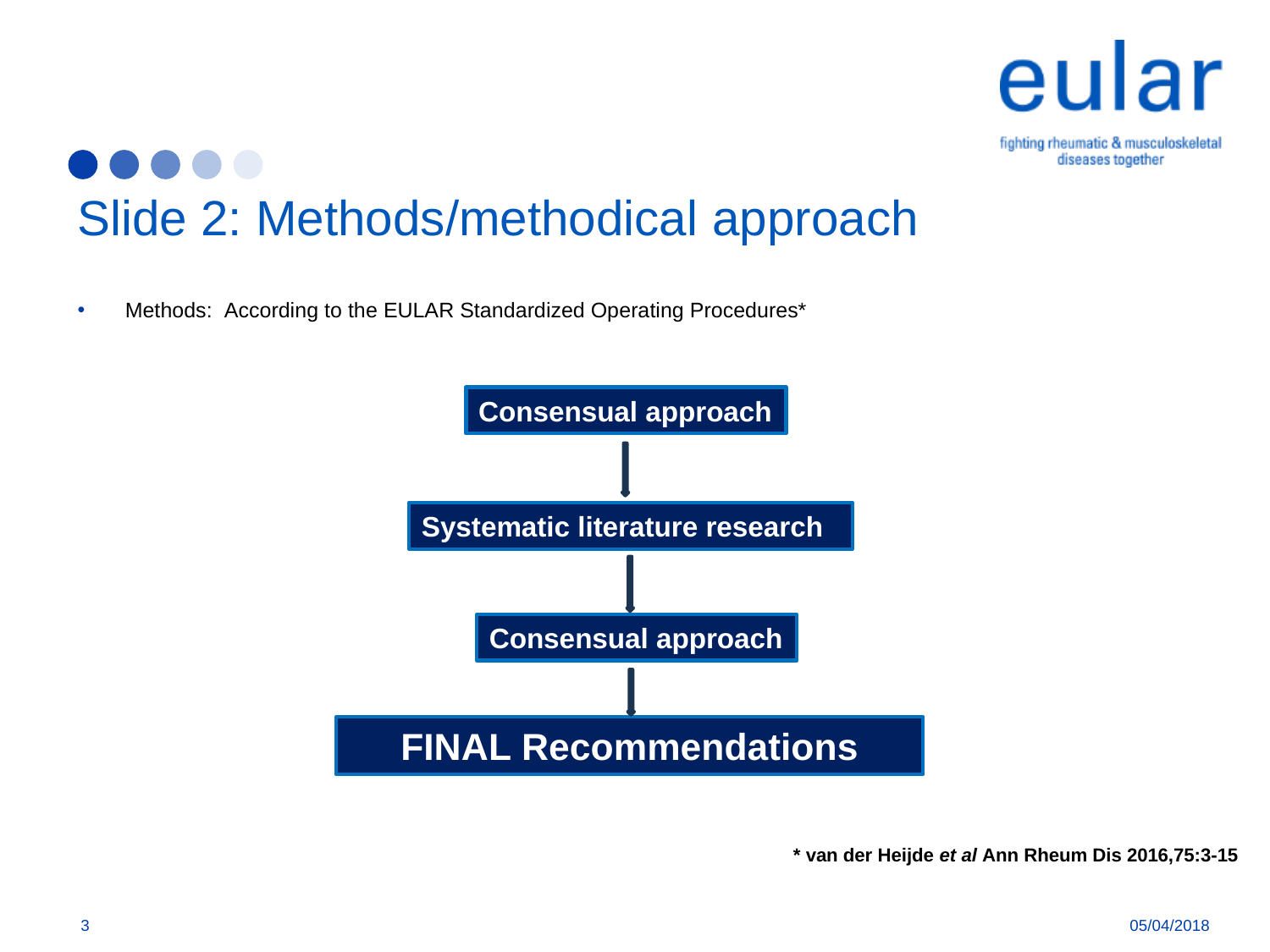

# Slide 2: Methods/methodical approach
Methods:  According to the EULAR Standardized Operating Procedures*

Consensual approach

Systematic literature research

Consensual approach

FINAL Recommendations
* van der Heijde et al Ann Rheum Dis 2016,75:3-15
3
05/04/2018